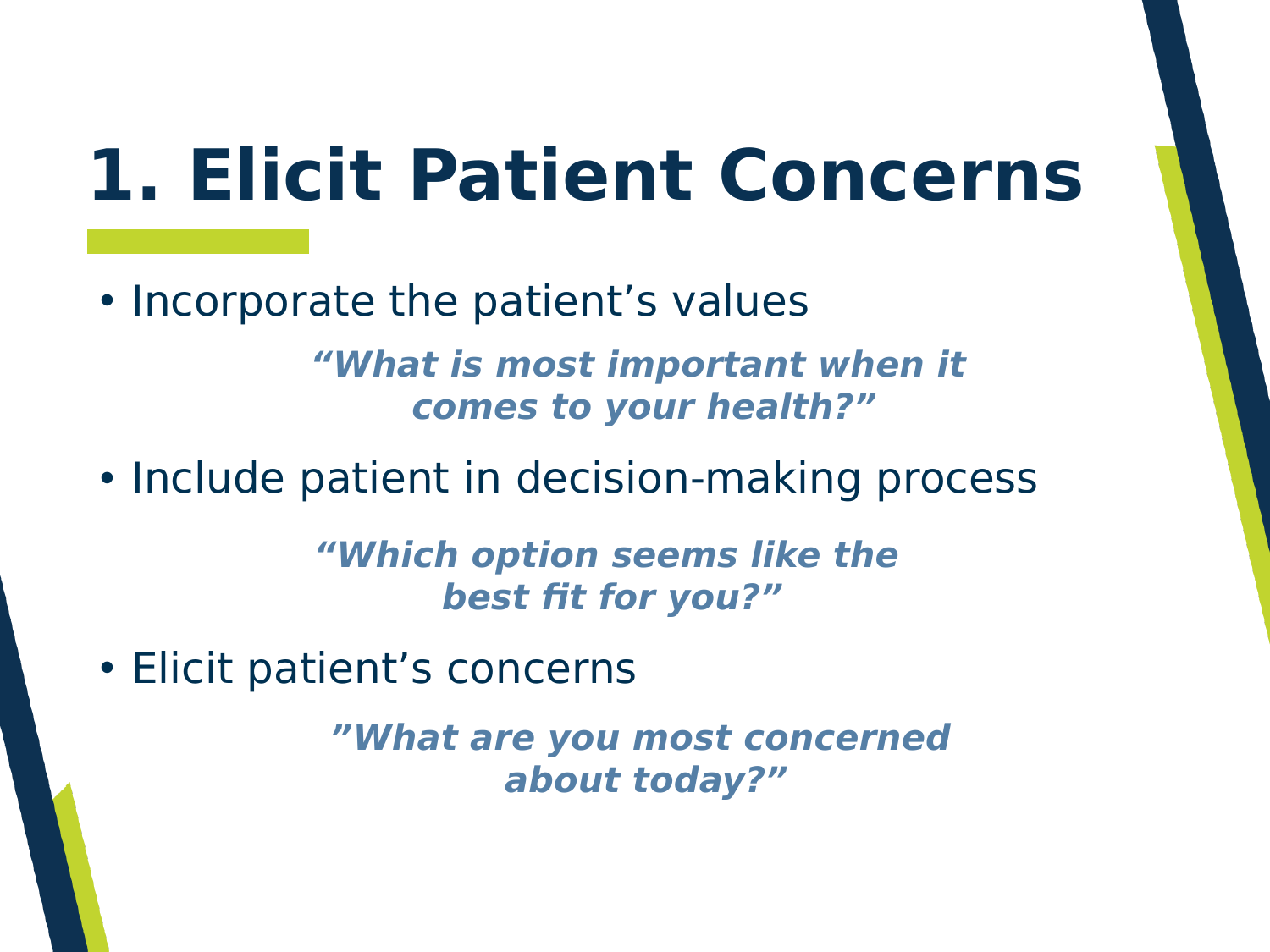

# 1. Elicit Patient Concerns

Incorporate the patient’s values

Include patient in decision-making process

Elicit patient’s concerns
“What is most important when it
comes to your health?”
“Which option seems like the
best fit for you?”
”What are you most concerned
about today?”